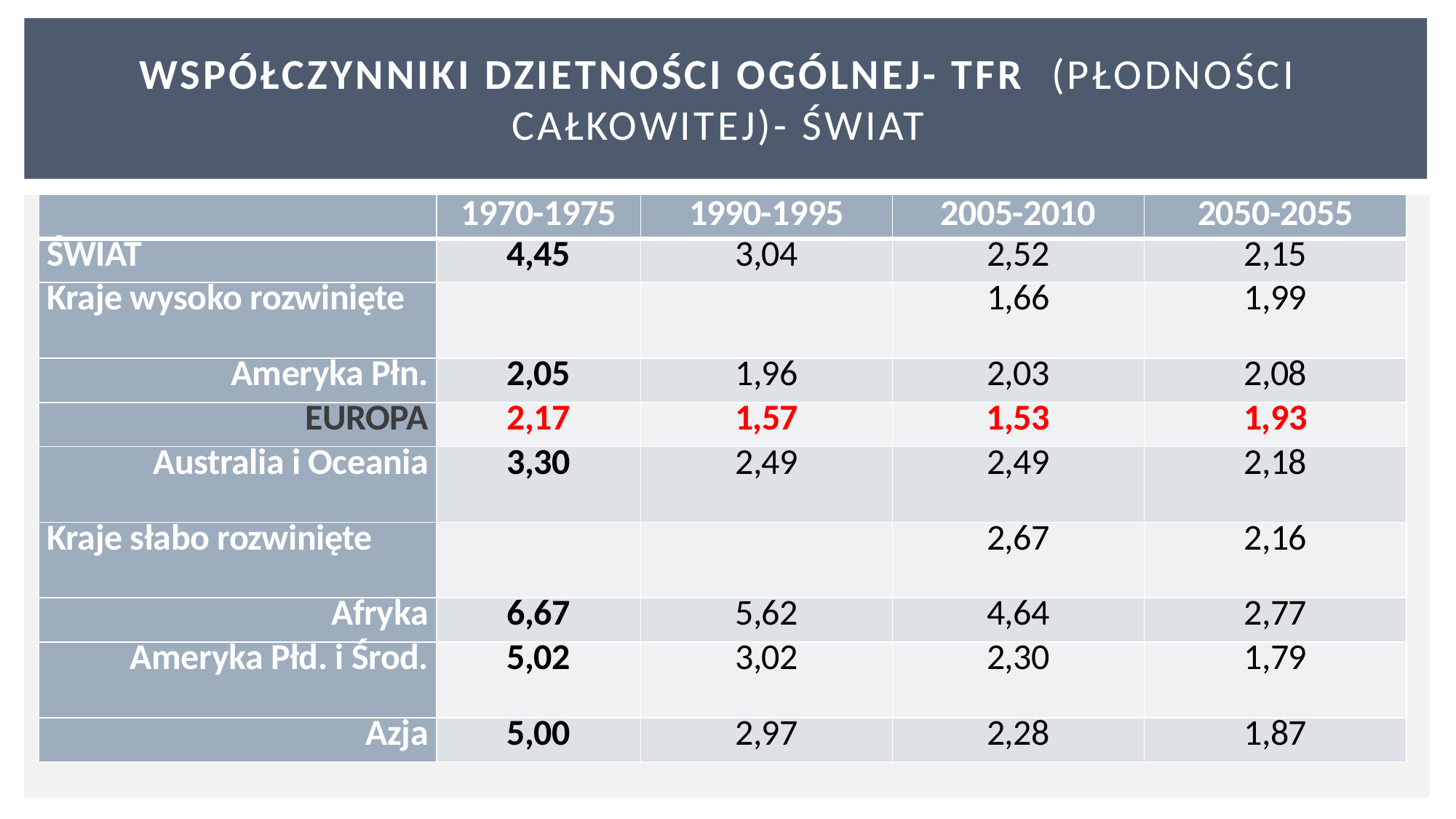

# Współczynniki dzietności ogólnej- TFR  (płodności całkowitej)- ŚWIAT
|  | 1970-1975 | 1990-1995 | 2005-2010 | 2050-2055 |
| --- | --- | --- | --- | --- |
| ŚWIAT | 4,45 | 3,04 | 2,52 | 2,15 |
| Kraje wysoko rozwinięte |  |  | 1,66 | 1,99 |
| Ameryka Płn. | 2,05 | 1,96 | 2,03 | 2,08 |
| EUROPA | 2,17 | 1,57 | 1,53 | 1,93 |
| Australia i Oceania | 3,30 | 2,49 | 2,49 | 2,18 |
| Kraje słabo rozwinięte |  |  | 2,67 | 2,16 |
| Afryka | 6,67 | 5,62 | 4,64 | 2,77 |
| Ameryka Płd. i Środ. | 5,02 | 3,02 | 2,30 | 1,79 |
| Azja | 5,00 | 2,97 | 2,28 | 1,87 |